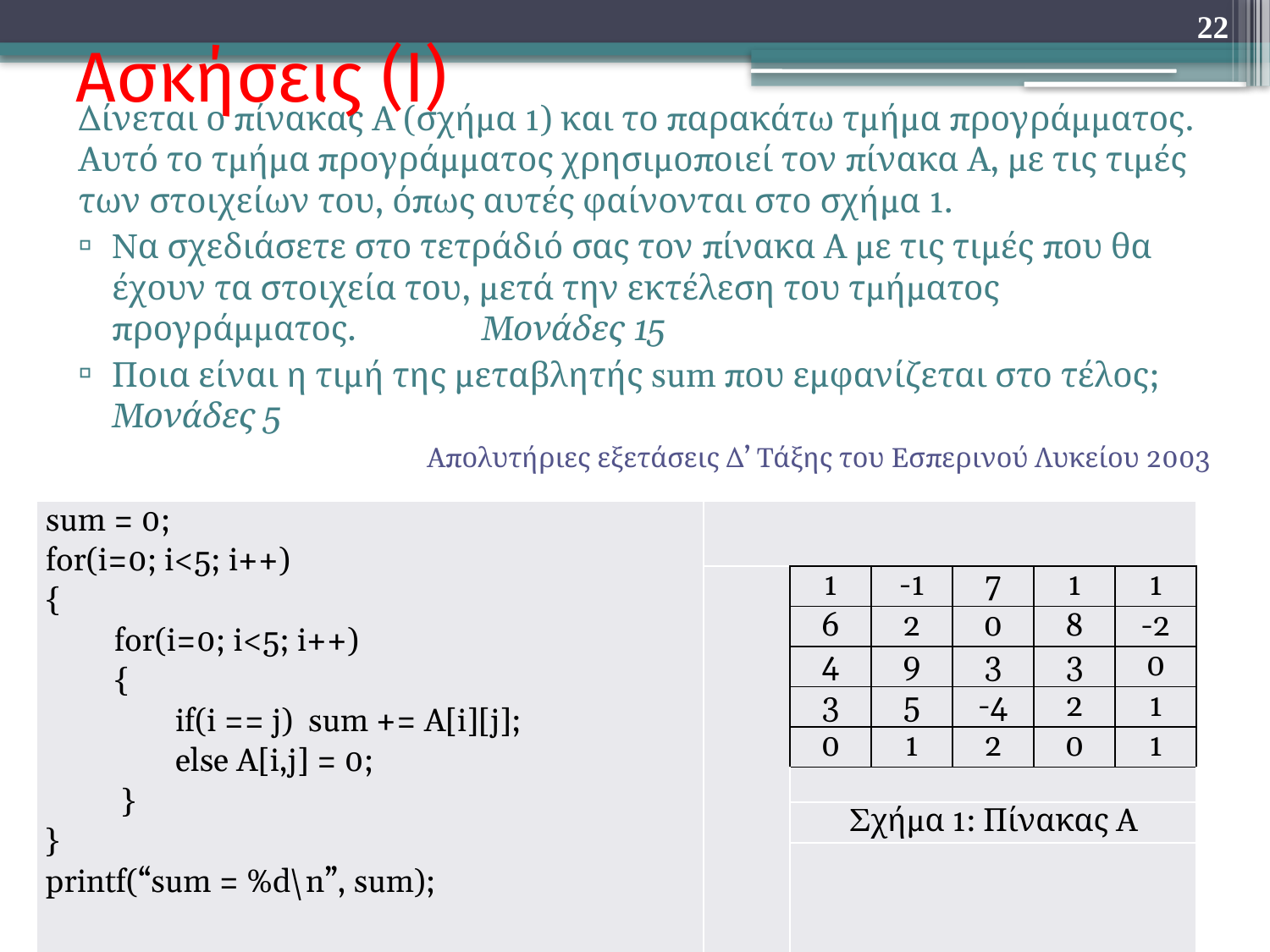

# Ασκήσεις (Ι)
22
Δίνεται ο πίνακας Α (σχήμα 1) και το παρακάτω τμήμα προγράμματος. Αυτό το τμήμα προγράμματος χρησιμοποιεί τον πίνακα Α, με τις τιμές των στοιχείων του, όπως αυτές φαίνονται στο σχήμα 1.
Να σχεδιάσετε στο τετράδιό σας τον πίνακα Α με τις τιμές που θα έχουν τα στοιχεία του, μετά την εκτέλεση του τμήματος προγράμματος. 	Μονάδες 15
Ποια είναι η τιμή της μεταβλητής sum που εμφανίζεται στο τέλος; 	Μονάδες 5
Απολυτήριες εξετάσεις Δ’ Τάξης του Εσπερινού Λυκείου 2003
| sum = 0; for(i=0; i<5; i++) { for(i=0; i<5; i++) { if(i == j) sum += A[i][j]; else A[i,j] = 0; } } printf(“sum = %d\n”, sum); |  |  |  |  |  |  |
| --- | --- | --- | --- | --- | --- | --- |
|  |  | 1 | -1 | 7 | 1 | 1 |
|  |  | 6 | 2 | 0 | 8 | -2 |
|  |  | 4 | 9 | 3 | 3 | 0 |
|  |  | 3 | 5 | -4 | 2 | 1 |
|  |  | 0 | 1 | 2 | 0 | 1 |
|  |  |  |  |  |  |  |
|  |  | Σχήμα 1: Πίνακας Α |  |  |  |  |
|  |  |  |  |  |  |  |